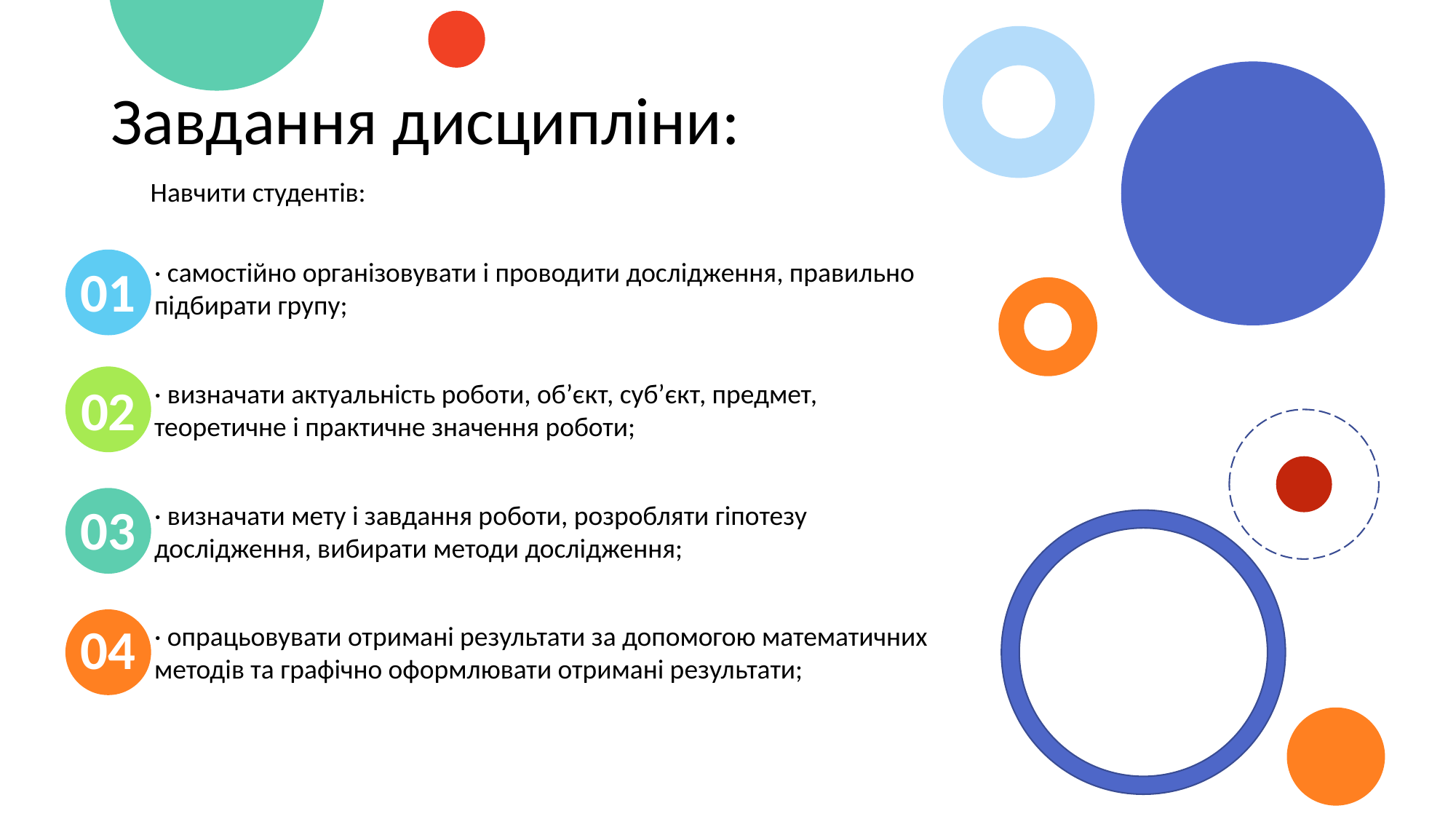

# Завдання дисципліни:

Навчити студентів:

· самостійно організовувати і проводити дослідження, правильно підбирати групу;
01

02
· визначати актуальність роботи, об’єкт, суб’єкт, предмет, теоретичне і практичне значення роботи;

03
· визначати мету і завдання роботи, розробляти гіпотезу дослідження, вибирати методи дослідження;

04
· опрацьовувати отримані результати за допомогою математичних методів та графічно оформлювати отримані результати;